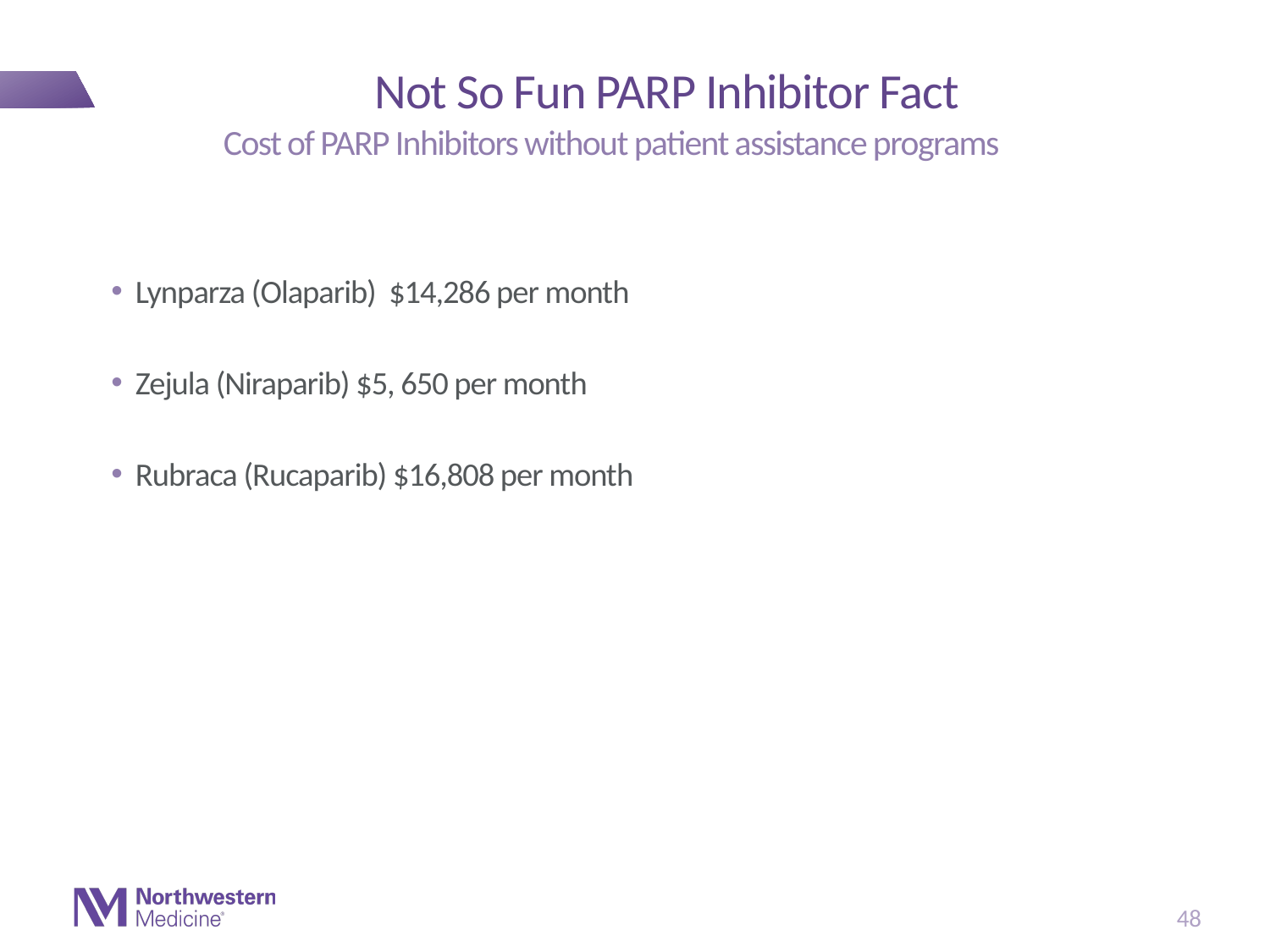

# Not So Fun PARP Inhibitor Fact
 Cost of PARP Inhibitors without patient assistance programs

Lynparza (Olaparib)  $14,286 per month

Zejula (Niraparib) $5, 650 per month

Rubraca (Rucaparib) $16,808 per month

48